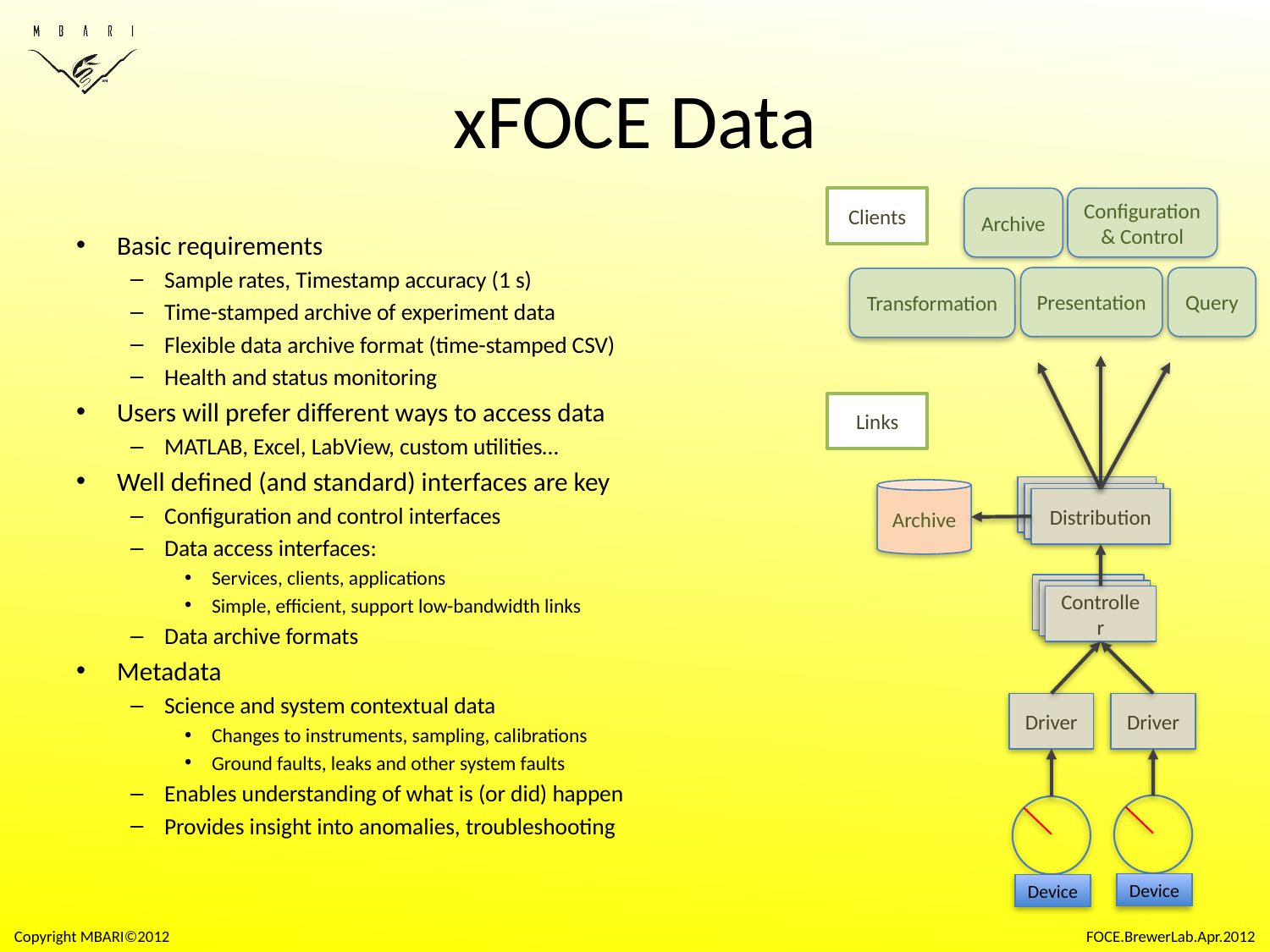

# xFOCE Data
Clients
Archive
Configuration
& Control
Basic requirements
Sample rates, Timestamp accuracy (1 s)
Time-stamped archive of experiment data
Flexible data archive format (time-stamped CSV)
Health and status monitoring
Users will prefer different ways to access data
MATLAB, Excel, LabView, custom utilities…
Well defined (and standard) interfaces are key
Configuration and control interfaces
Data access interfaces:
Services, clients, applications
Simple, efficient, support low-bandwidth links
Data archive formats
Metadata
Science and system contextual data
Changes to instruments, sampling, calibrations
Ground faults, leaks and other system faults
Enables understanding of what is (or did) happen
Provides insight into anomalies, troubleshooting
Presentation
Query
Transformation
Links
Distribution
Archive
Distribution
Distribution
Controller
Controller
Controller
Driver
Driver

Device

Device